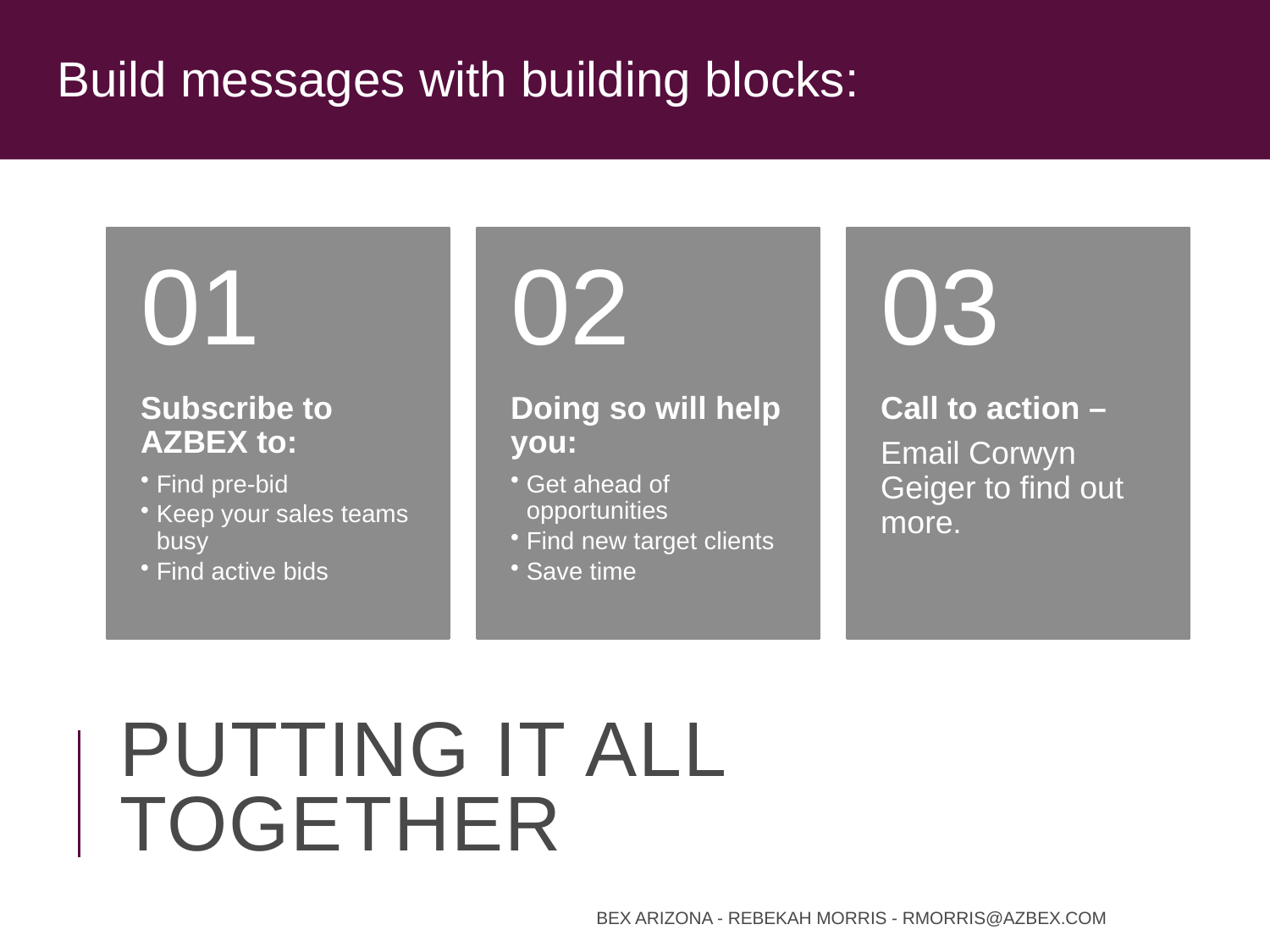

Build messages with building blocks:
Subscribe to AZBEX to:
Find pre-bid
Keep your sales teams busy
Find active bids
01
Doing so will help you:
Get ahead of opportunities
Find new target clients
Save time
02
Call to action –
Email Corwyn Geiger to find out more.
03
# Putting it all together
BEX Arizona - Rebekah Morris - rmorris@azbex.com